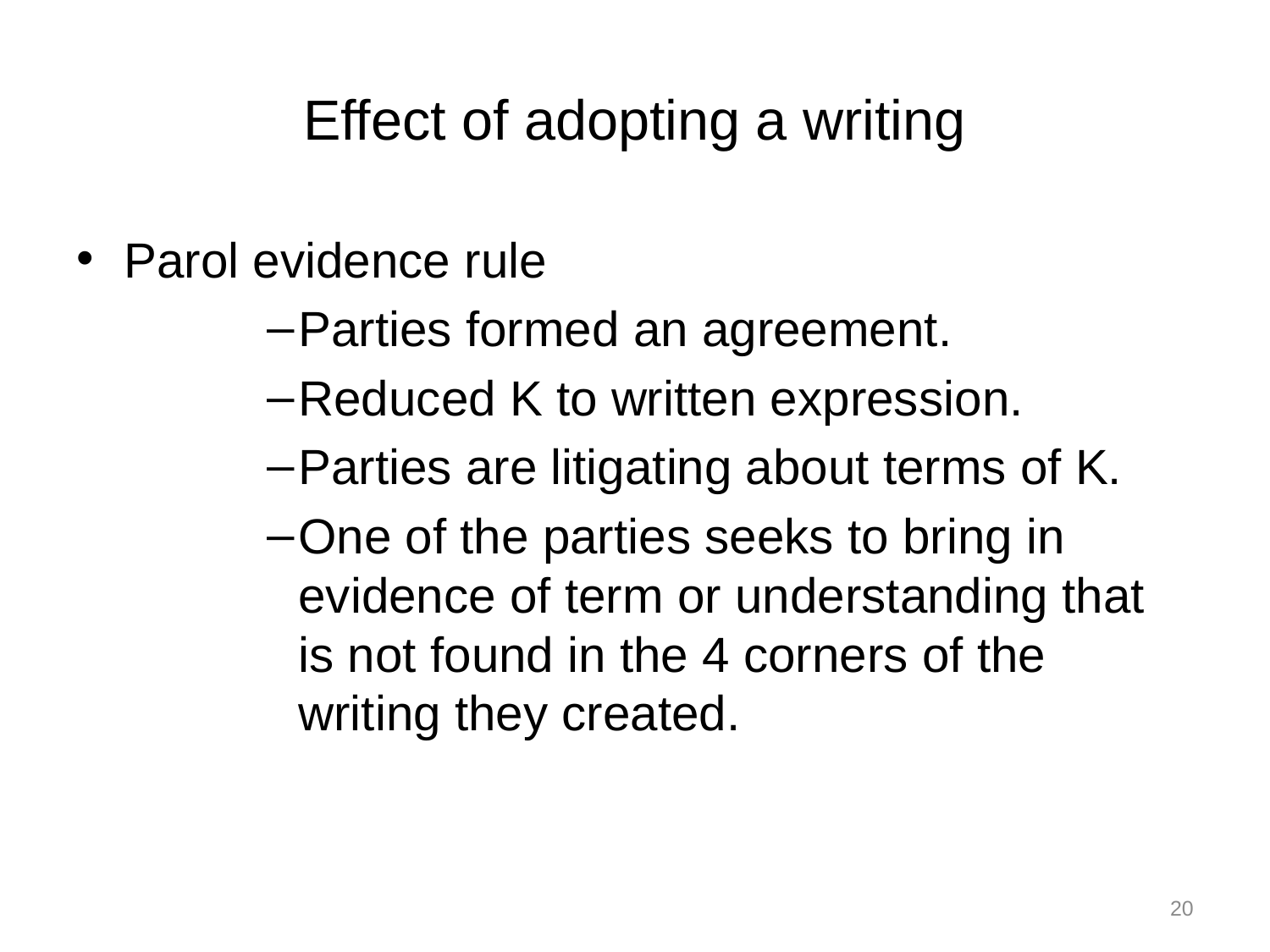

# Effect of adopting a writing
Parol evidence rule
Parties formed an agreement.
Reduced K to written expression.
Parties are litigating about terms of K.
One of the parties seeks to bring in evidence of term or understanding that is not found in the 4 corners of the writing they created.

20